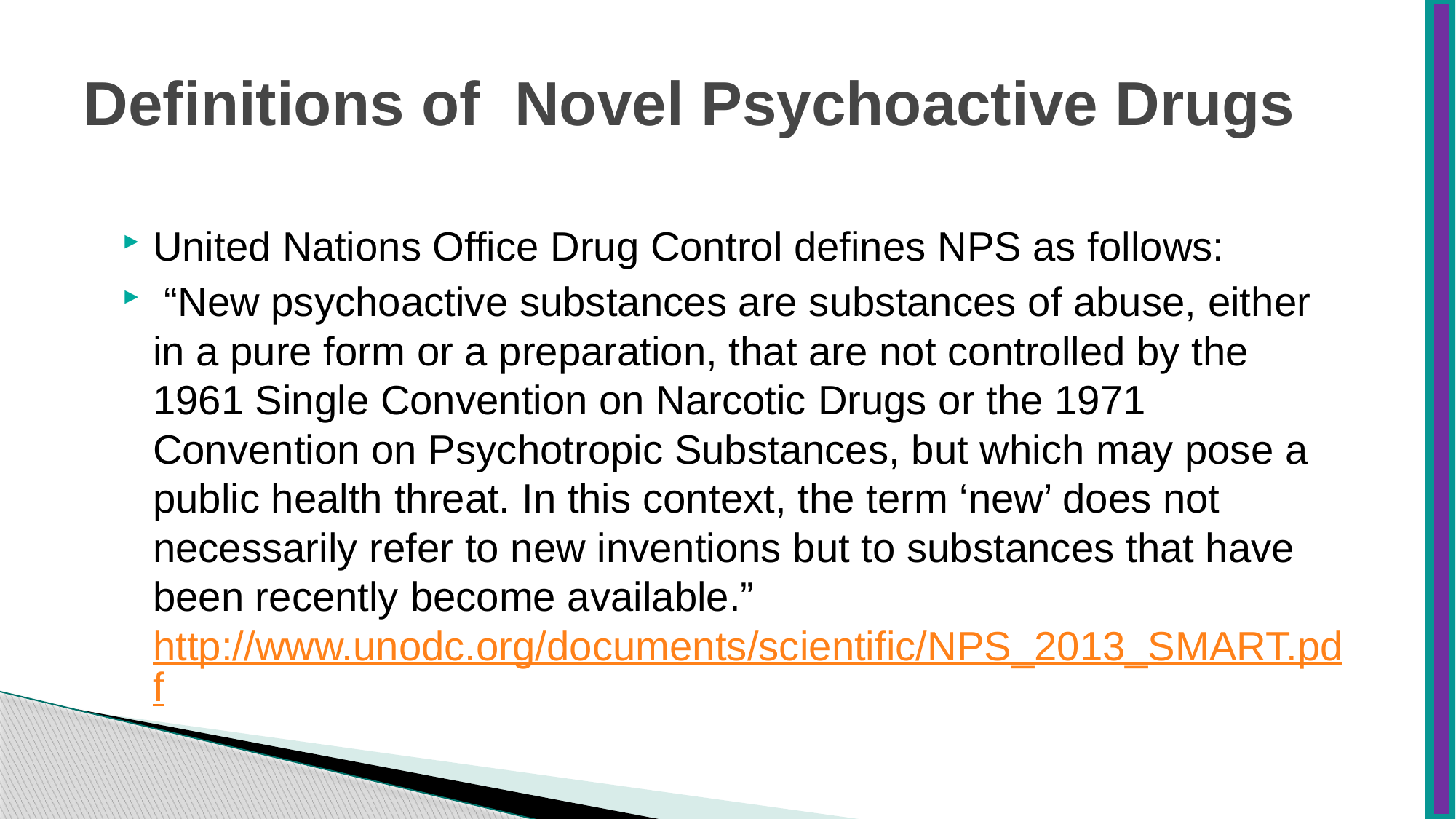

# Definitions of  Novel Psychoactive Drugs
United Nations Office Drug Control defines NPS as follows:
 “New psychoactive substances are substances of abuse, either in a pure form or a preparation, that are not controlled by the 1961 Single Convention on Narcotic Drugs or the 1971 Convention on Psychotropic Substances, but which may pose a public health threat. In this context, the term ‘new’ does not necessarily refer to new inventions but to substances that have been recently become available.” http://www.unodc.org/documents/scientific/NPS_2013_SMART.pdf